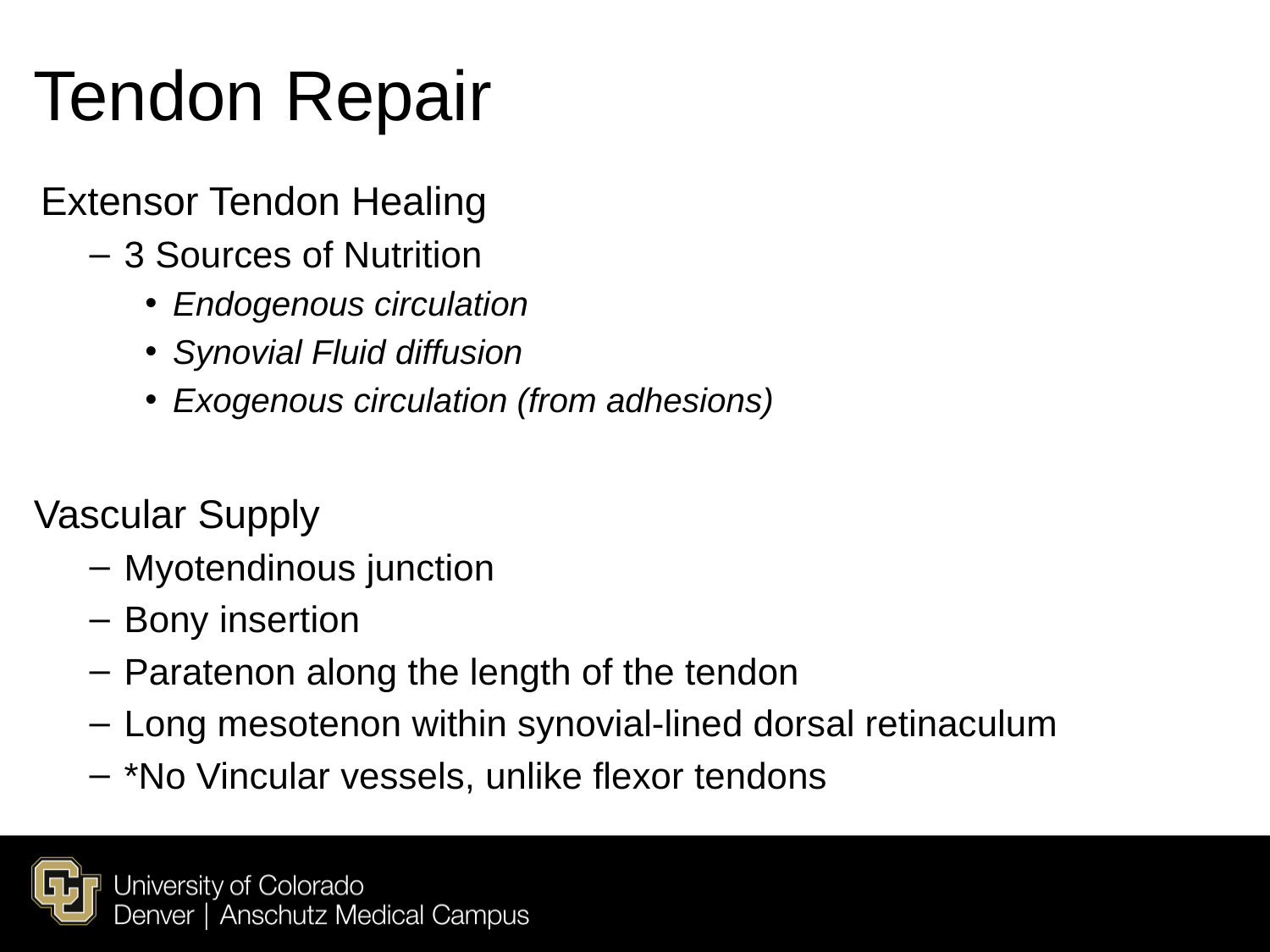

# Tendon Repair
Extensor Tendon Healing
3 Sources of Nutrition
Endogenous circulation
Synovial Fluid diffusion
Exogenous circulation (from adhesions)

Vascular Supply
Myotendinous junction
Bony insertion
Paratenon along the length of the tendon
Long mesotenon within synovial-lined dorsal retinaculum
*No Vincular vessels, unlike flexor tendons